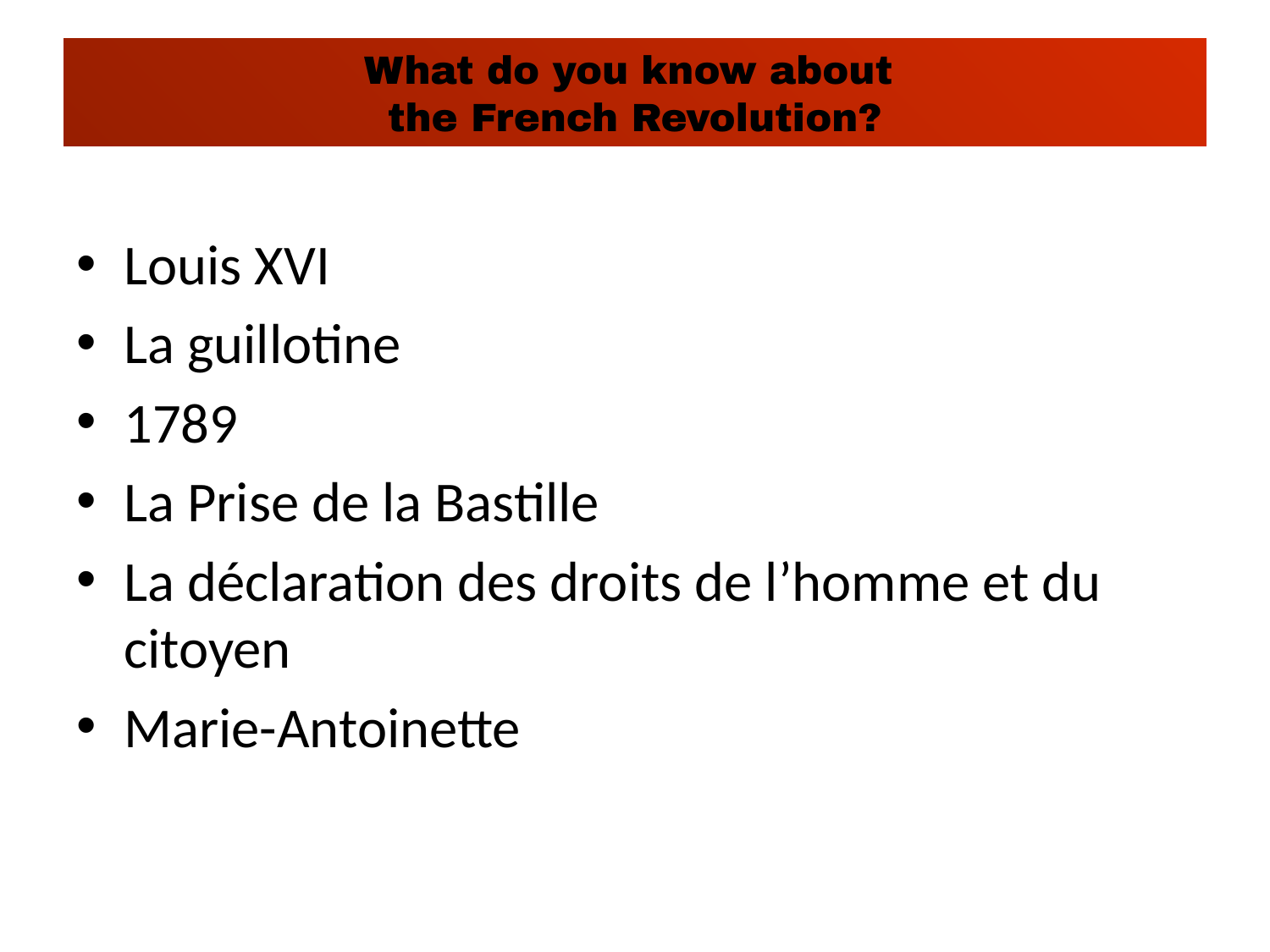

# What do you know about the French Revolution?
Louis XVI
La guillotine
1789
La Prise de la Bastille
La déclaration des droits de l’homme et du citoyen
Marie-Antoinette